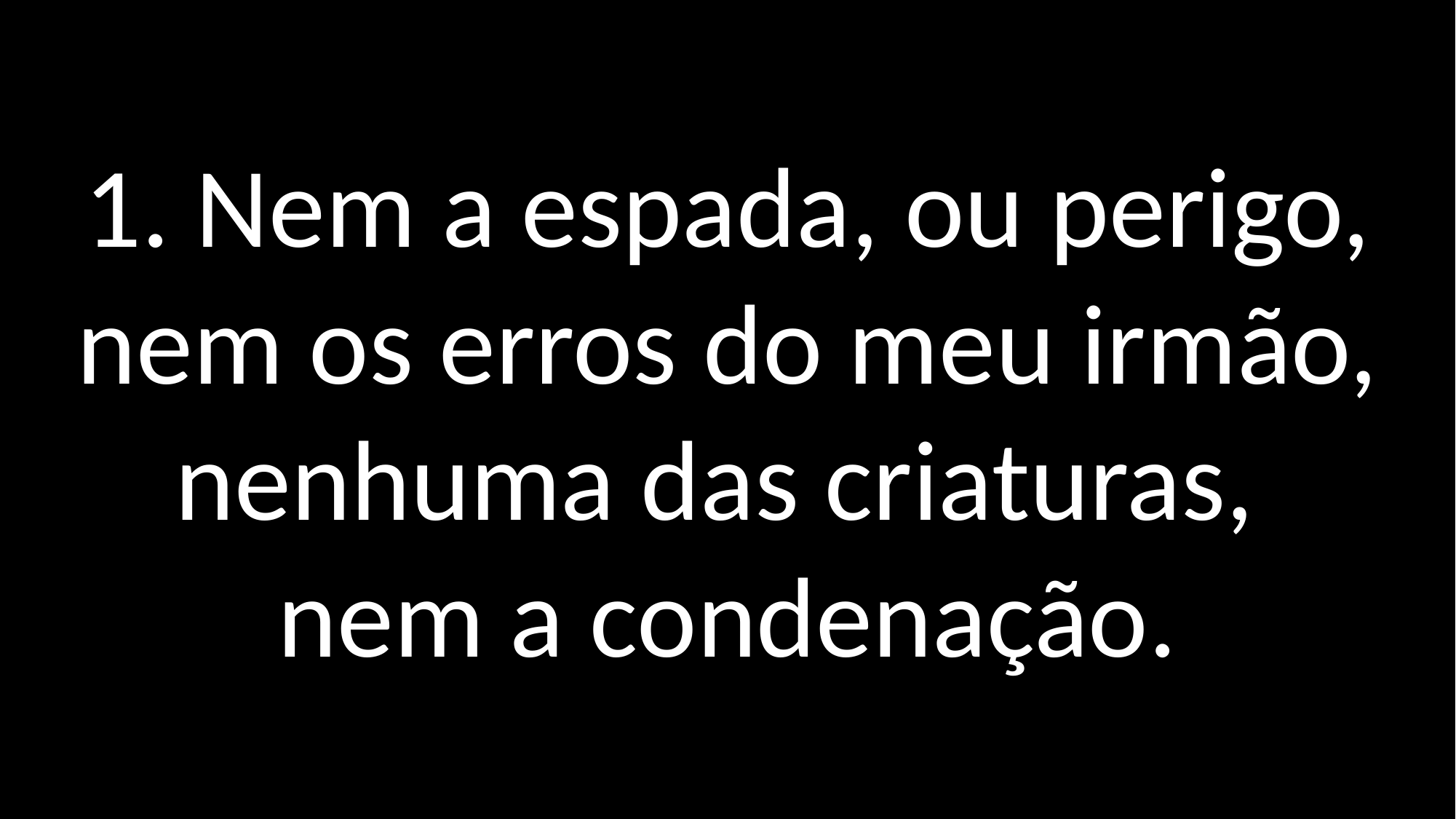

1. Nem a espada, ou perigo,
nem os erros do meu irmão,
nenhuma das criaturas,
nem a condenação.